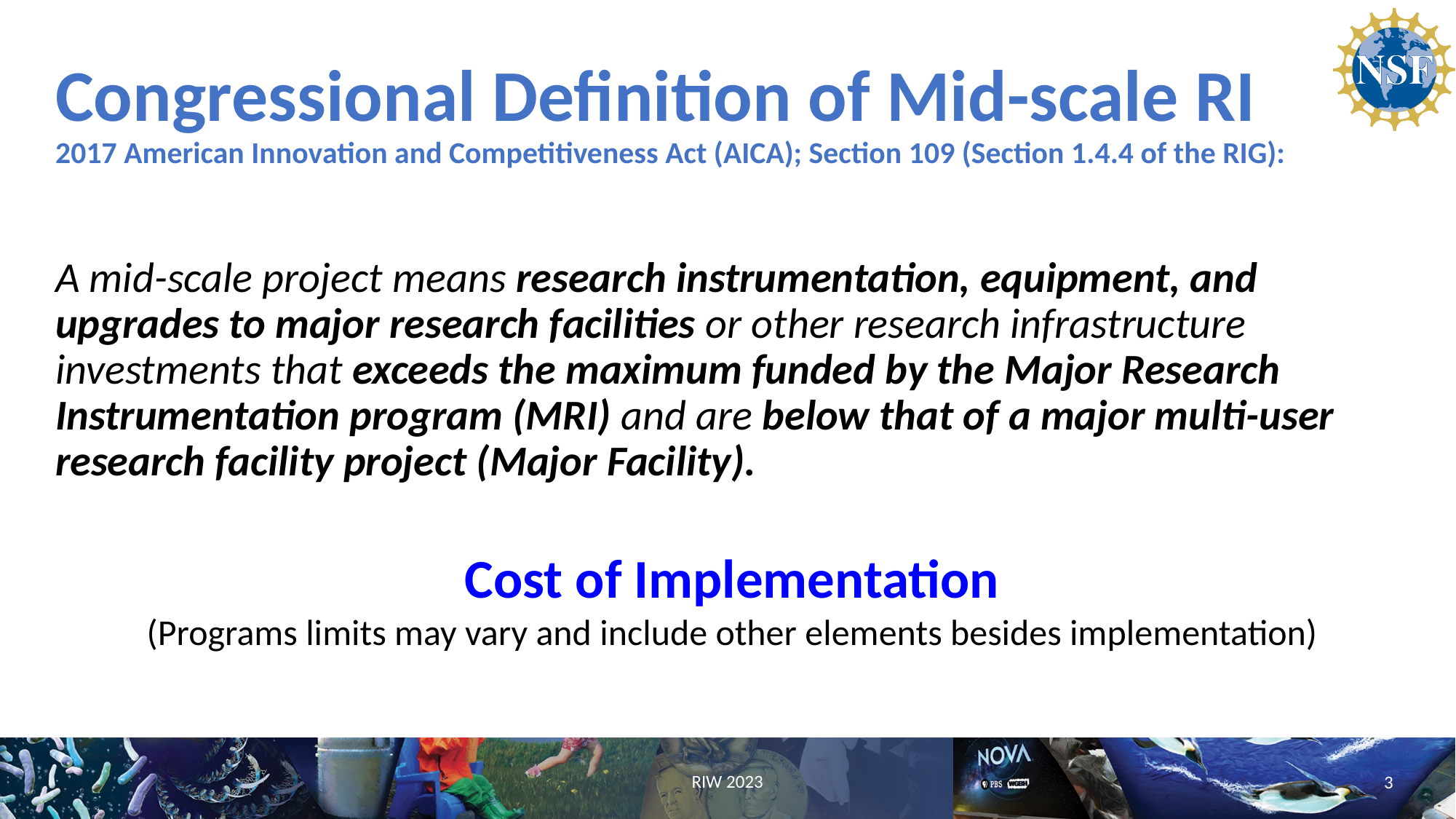

Congressional Definition of Mid-scale RI
2017 American Innovation and Competitiveness Act (AICA); Section 109 (Section 1.4.4 of the RIG):

A mid-scale project means research instrumentation, equipment, and upgrades to major research facilities or other research infrastructure investments that exceeds the maximum funded by the Major Research Instrumentation program (MRI) and are below that of a major multi-user research facility project (Major Facility).
Cost of Implementation
(Programs limits may vary and include other elements besides implementation)
RIW 2023
3